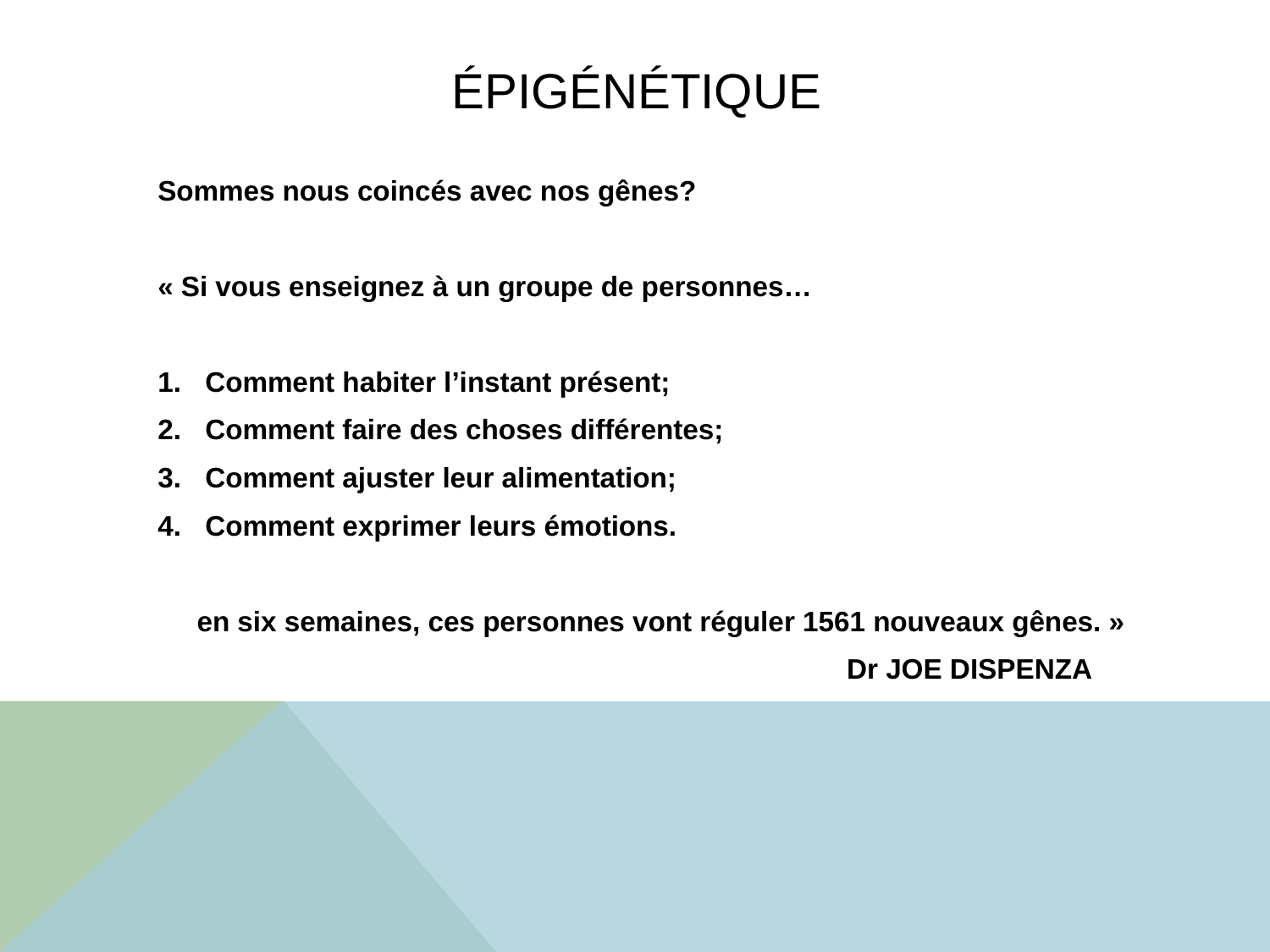

# épigénétique
Sommes nous coincés avec nos gênes?

« Si vous enseignez à un groupe de personnes…

Comment habiter l’instant présent;
Comment faire des choses différentes;
Comment ajuster leur alimentation;
Comment exprimer leurs émotions.

     en six semaines, ces personnes vont réguler 1561 nouveaux gênes. »
                                                                                        Dr JOE DISPENZA